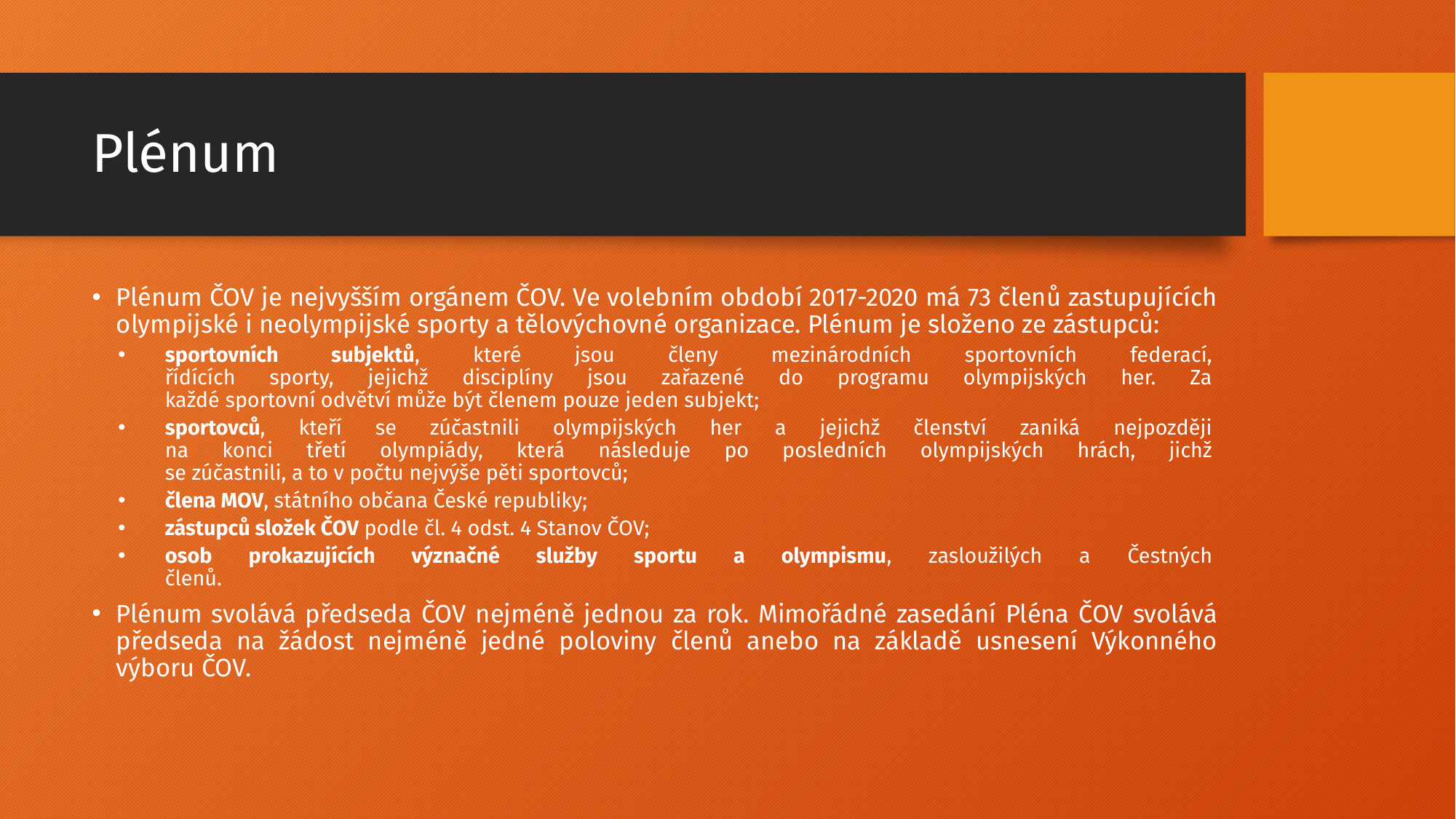

# Plénum
Plénum ČOV je nejvyšším orgánem ČOV. Ve volebním období 2017-2020 má 73 členů zastupujících olympijské i neolympijské sporty a tělovýchovné organizace. Plénum je složeno ze zástupců:
sportovních subjektů, které jsou členy mezinárodních sportovních federací, 
řídících sporty, jejichž disciplíny jsou zařazené do programu olympijských her. Za 
každé sportovní odvětví může být členem pouze jeden subjekt;
sportovců, kteří se zúčastnili olympijských her a jejichž členství zaniká nejpozději 
na konci třetí olympiády, která následuje po posledních olympijských hrách, jichž 
se zúčastnili, a to v počtu nejvýše pěti sportovců;
člena MOV, státního občana České republiky;
zástupců složek ČOV podle čl. 4 odst. 4 Stanov ČOV;
osob prokazujících význačné služby sportu a olympismu, zasloužilých a Čestných 
členů.
Plénum svolává předseda ČOV nejméně jednou za rok. Mimořádné zasedání Pléna ČOV svolává předseda na žádost nejméně jedné poloviny členů anebo na základě usnesení Výkonného výboru ČOV.